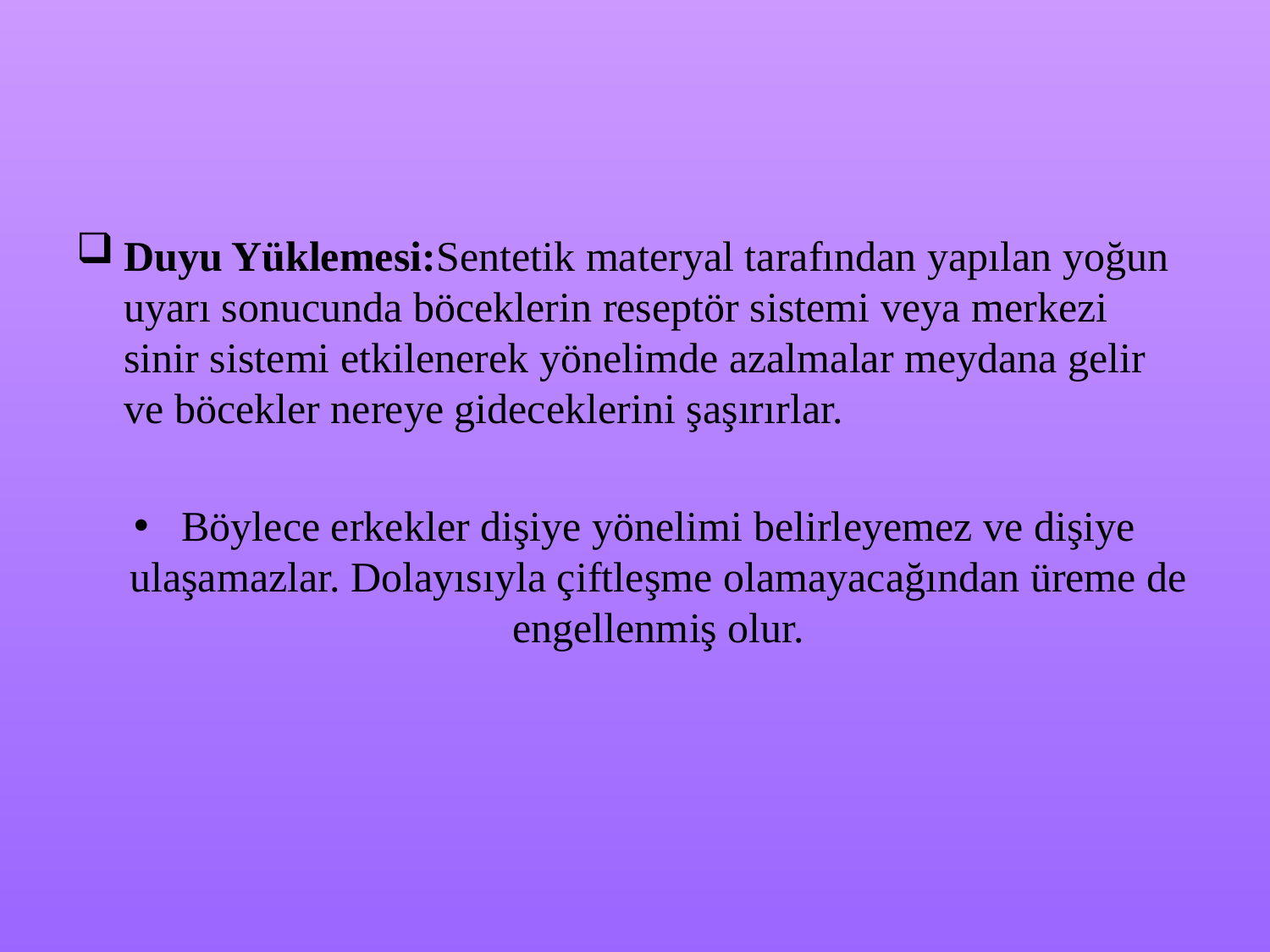

Duyu Yüklemesi:Sentetik materyal tarafından yapılan yoğun uyarı sonucunda böceklerin reseptör sistemi veya merkezi sinir sistemi etkilenerek yönelimde azalmalar meydana gelir ve böcekler nereye gideceklerini şaşırırlar.

Böylece erkekler dişiye yönelimi belirleyemez ve dişiye ulaşamazlar. Dolayısıyla çiftleşme olamayacağından üreme de engellenmiş olur.